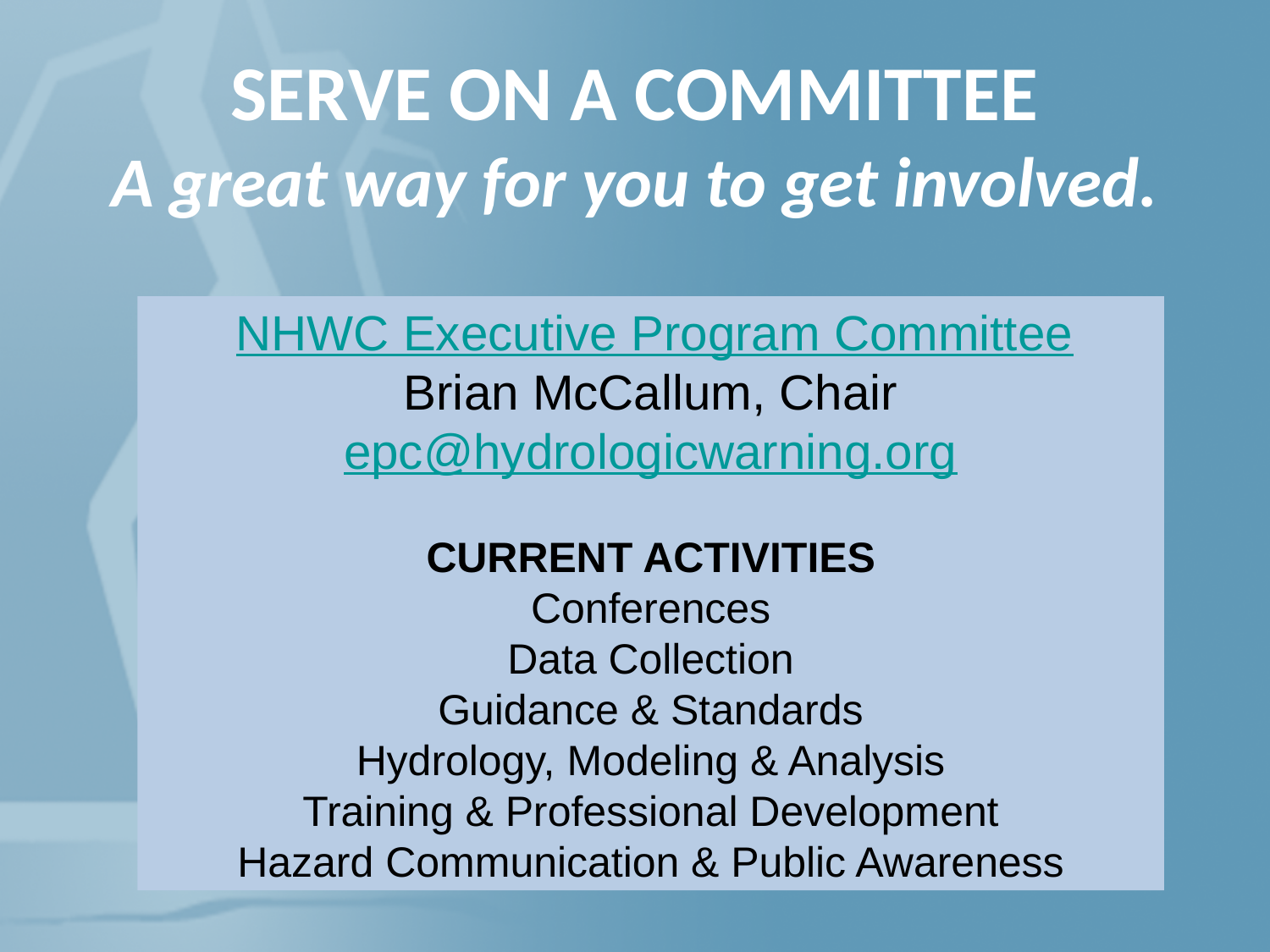

# SERVE ON A COMMITTEE A great way for you to get involved.
 NHWC Executive Program Committee
Brian McCallum, Chair
epc@hydrologicwarning.org

CURRENT ACTIVITIES
Conferences
Data Collection
Guidance & Standards
Hydrology, Modeling & Analysis
Training & Professional Development
Hazard Communication & Public Awareness